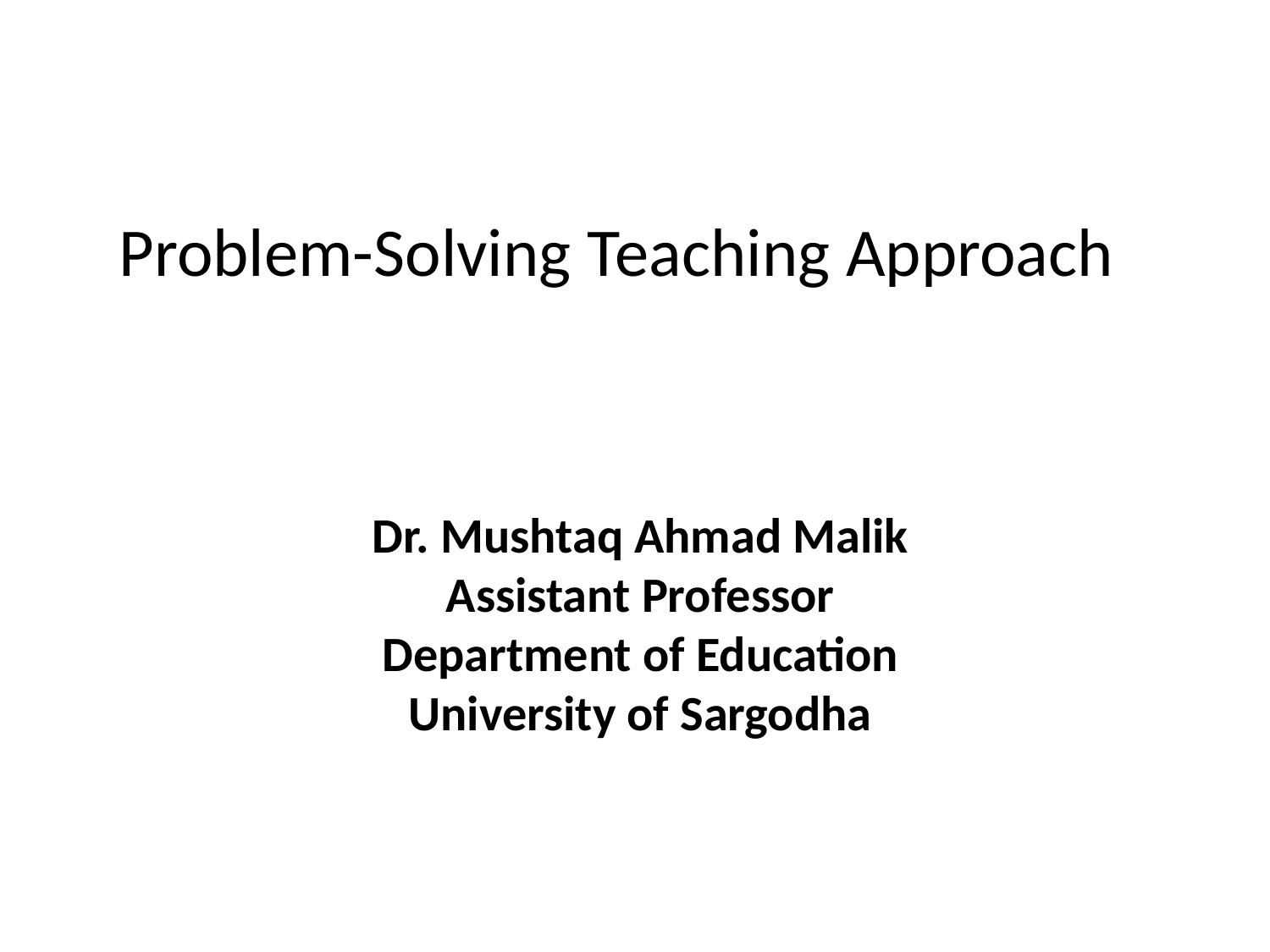

# Problem-Solving Teaching Approach
Dr. Mushtaq Ahmad Malik
Assistant Professor
Department of Education
University of Sargodha